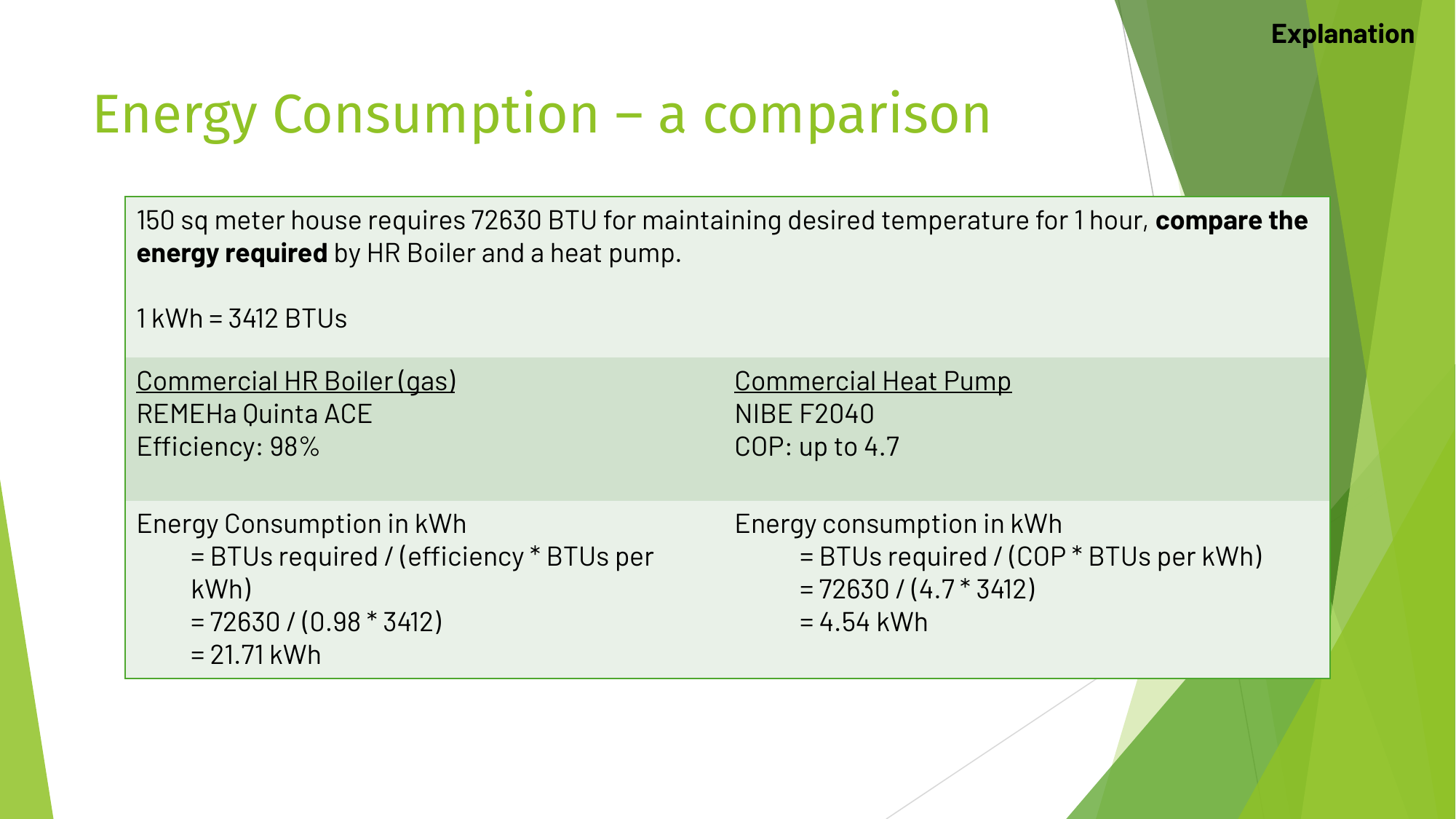

Explanation
# Energy Consumption – a comparison
| 150 sq meter house requires 72630 BTU for maintaining desired temperature for 1 hour, compare the energy required by HR Boiler and a heat pump. 1 kWh = 3412 BTUs |  |
| --- | --- |
| Commercial HR Boiler (gas) REMEHa Quinta ACE Efficiency: 98% | Commercial Heat Pump NIBE F2040 COP: up to 4.7 |
| Energy Consumption in kWh = BTUs required / (efficiency \* BTUs per kWh) = 72630 / (0.98 \* 3412) = 21.71 kWh | Energy consumption in kWh = BTUs required / (COP \* BTUs per kWh)   = 72630 / (4.7 \* 3412)   = 4.54 kWh |